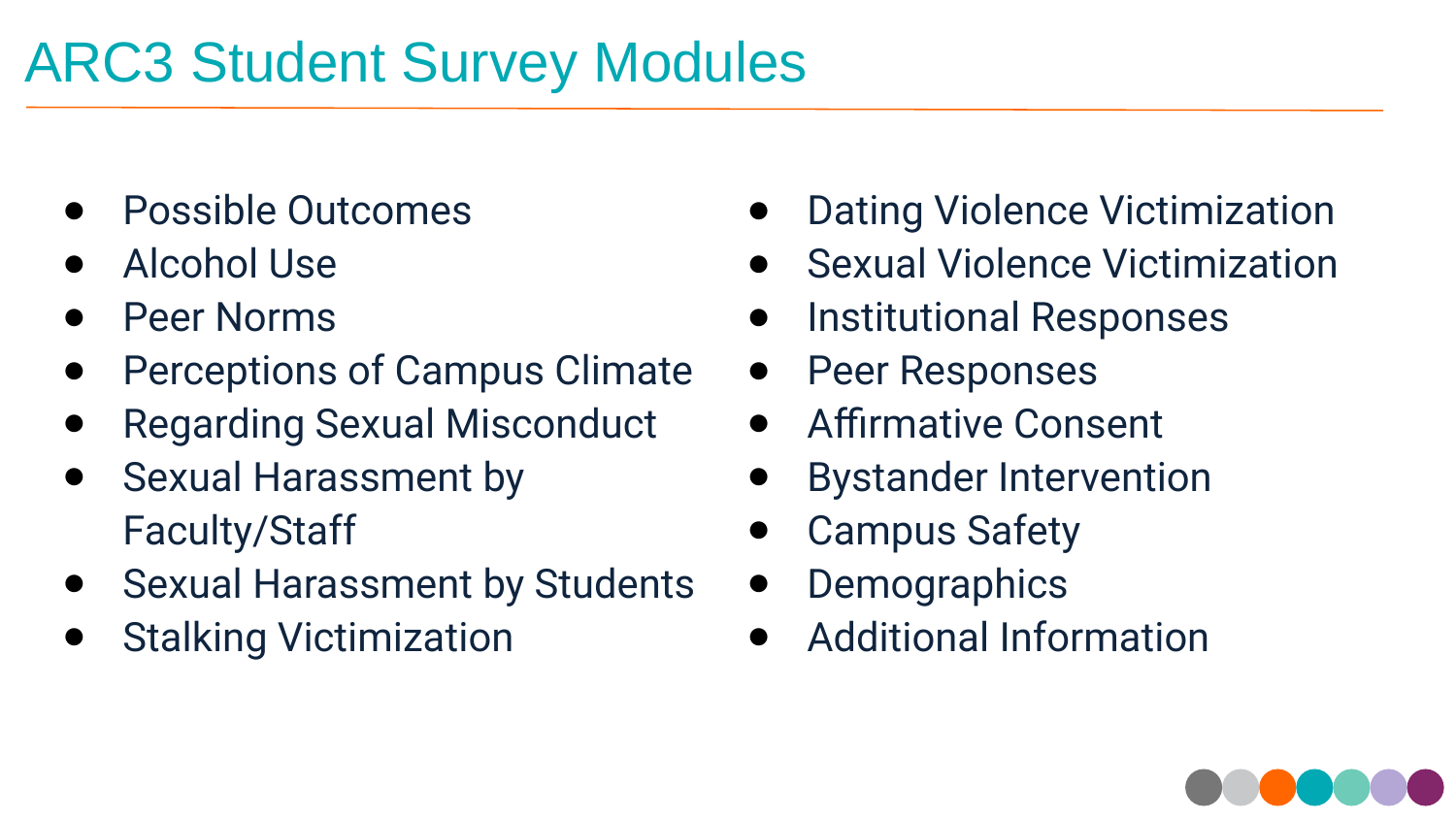

# ARC3 Student Survey Modules
Dating Violence Victimization
Sexual Violence Victimization
Institutional Responses
Peer Responses
Affirmative Consent
Bystander Intervention
Campus Safety
Demographics
Additional Information

Possible Outcomes
Alcohol Use
Peer Norms
Perceptions of Campus Climate
Regarding Sexual Misconduct
Sexual Harassment by Faculty/Staff
Sexual Harassment by Students
Stalking Victimization